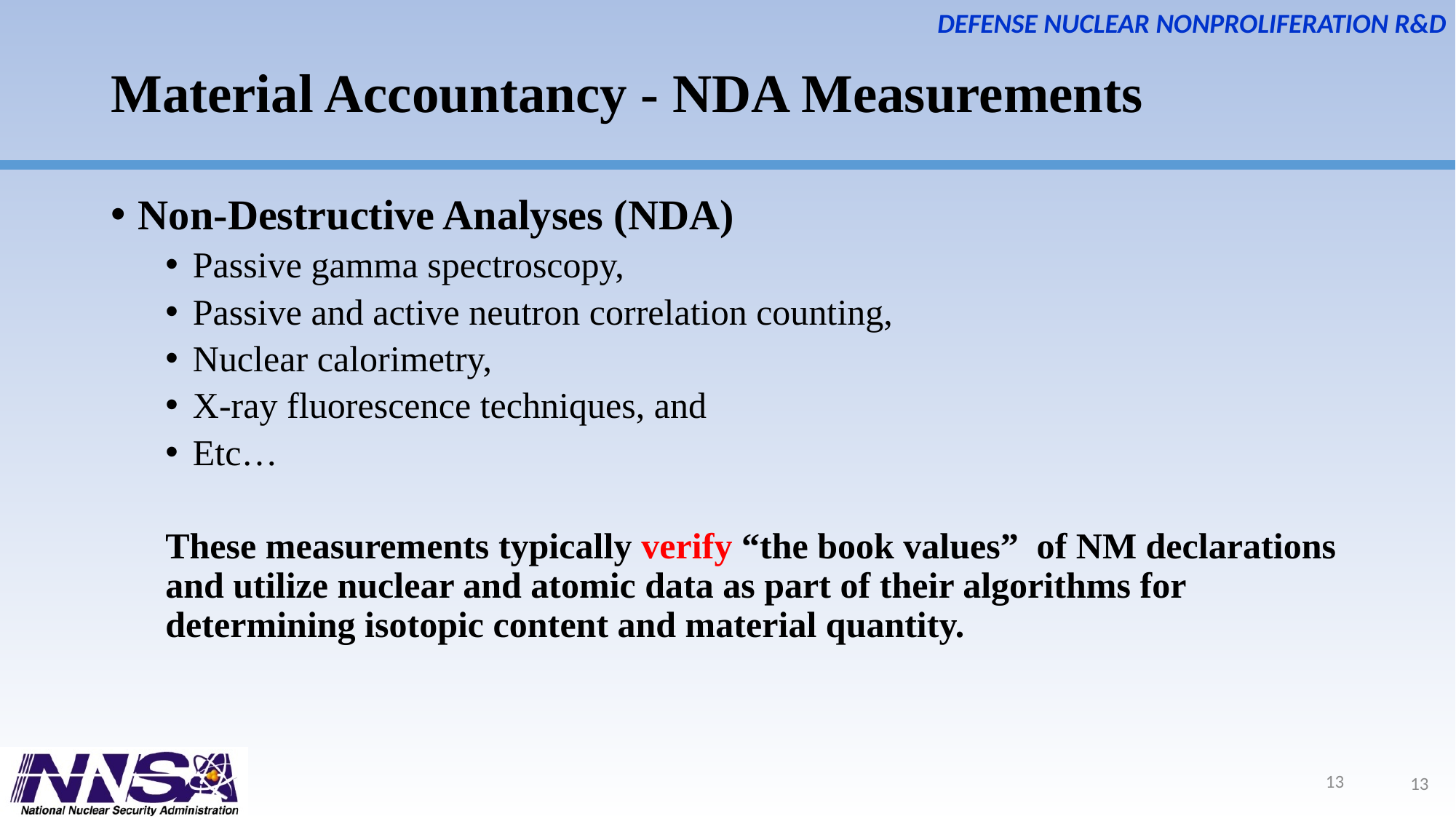

# Material Accountancy - NDA Measurements
Non-Destructive Analyses (NDA)
Passive gamma spectroscopy,
Passive and active neutron correlation counting,
Nuclear calorimetry,
X-ray fluorescence techniques, and
Etc…

These measurements typically verify “the book values”  of NM declarations and utilize nuclear and atomic data as part of their algorithms for determining isotopic content and material quantity.

13